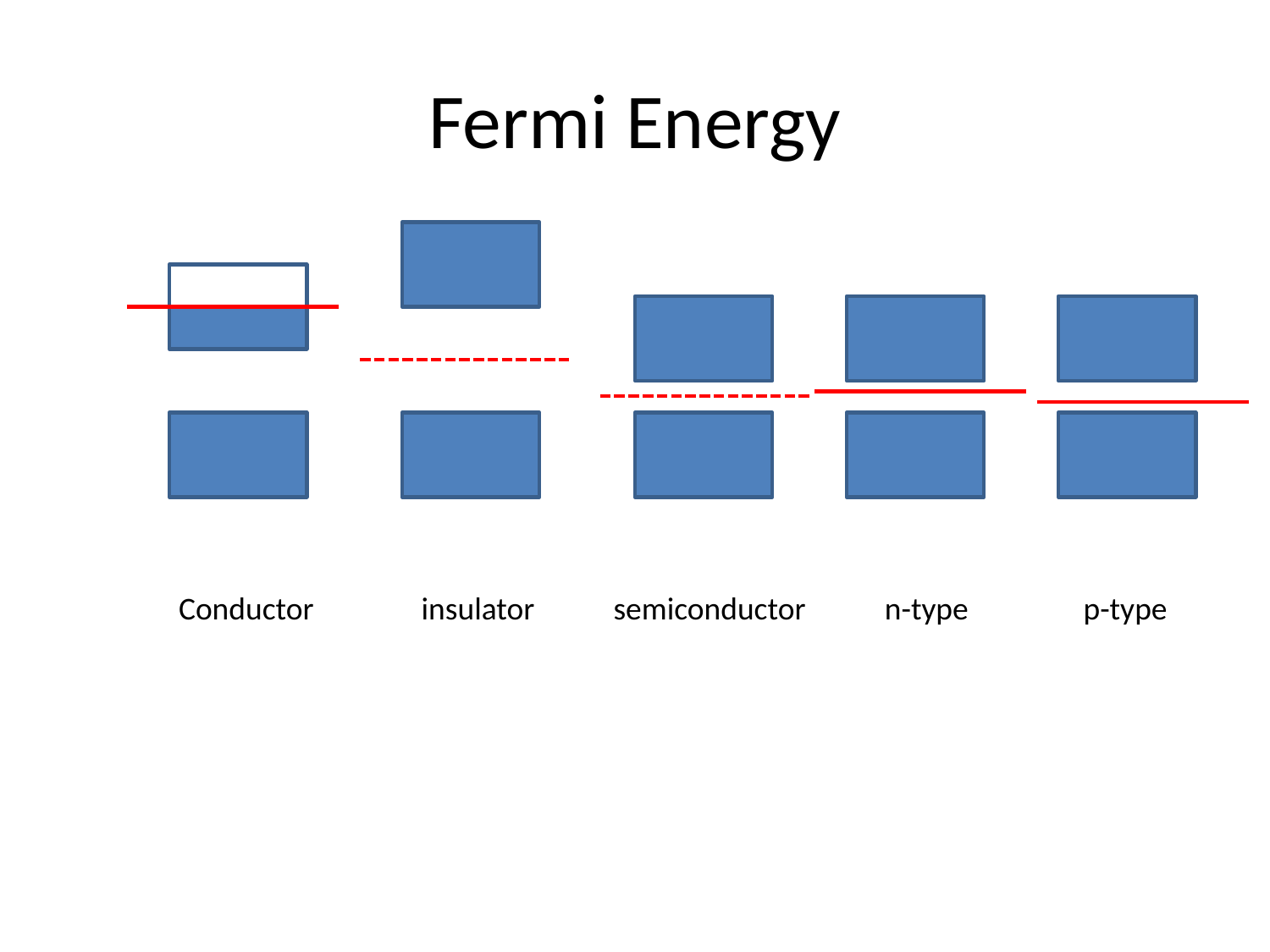

# Fermi Energy

Conductor               insulator           semiconductor           n-type                p-type